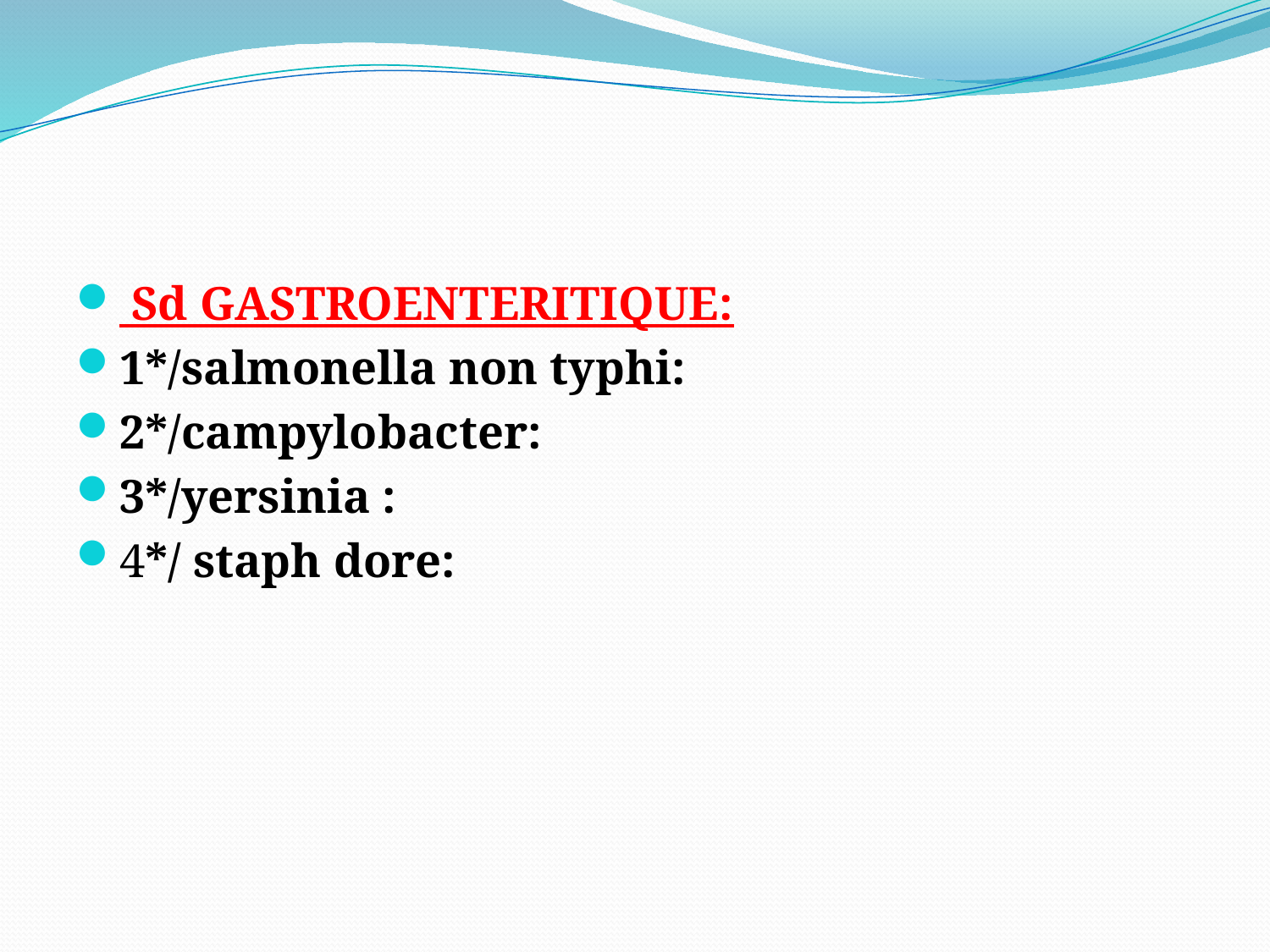

#
 Sd GASTROENTERITIQUE:
1*/salmonella non typhi:
2*/campylobacter:
3*/yersinia :
4*/ staph dore: